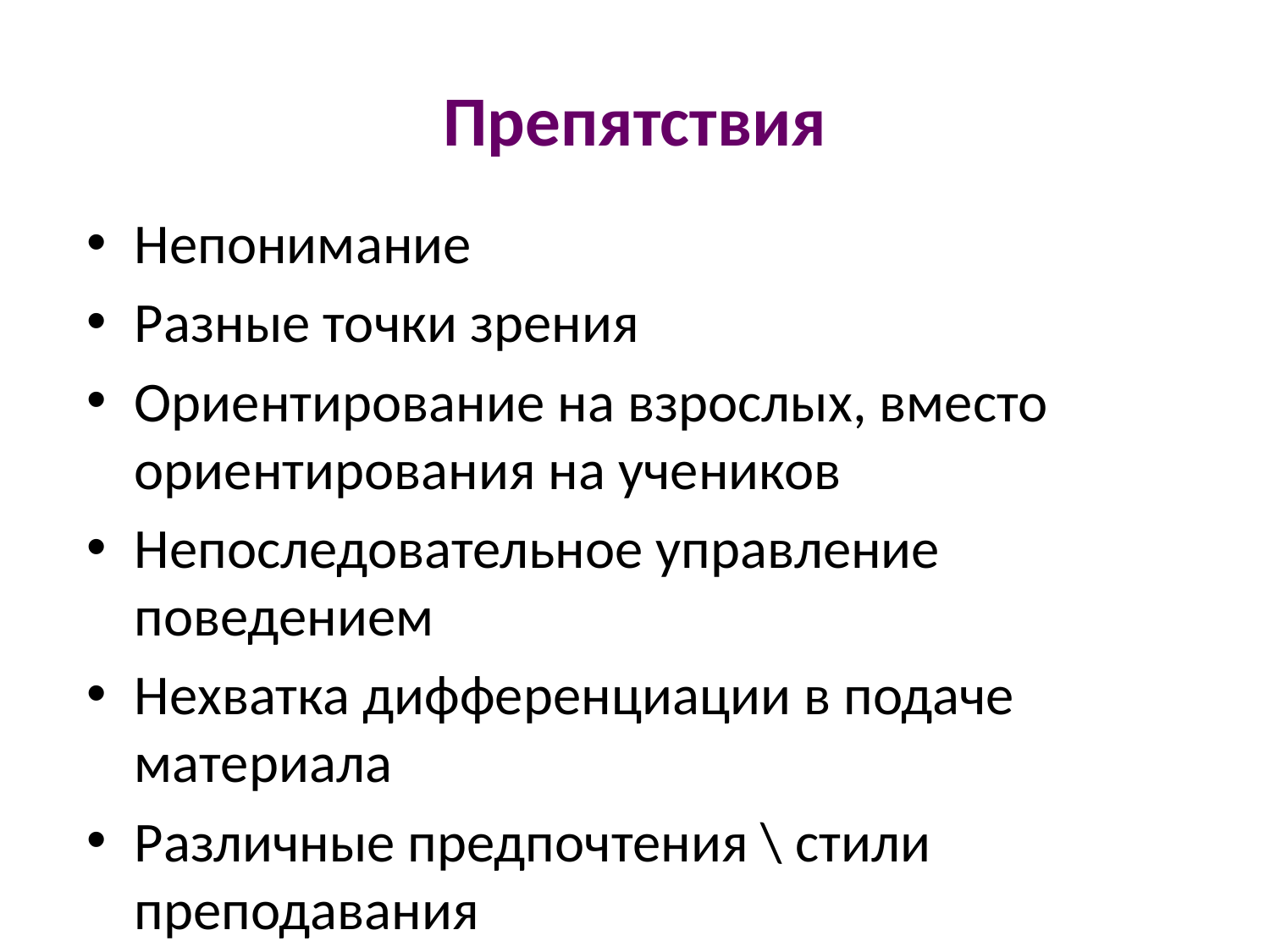

# Препятствия
Непонимание
Разные точки зрения
Ориентирование на взрослых, вместо ориентирования на учеников
Непоследовательное управление поведением
Нехватка дифференциации в подаче материала
Различные предпочтения \ стили преподавания